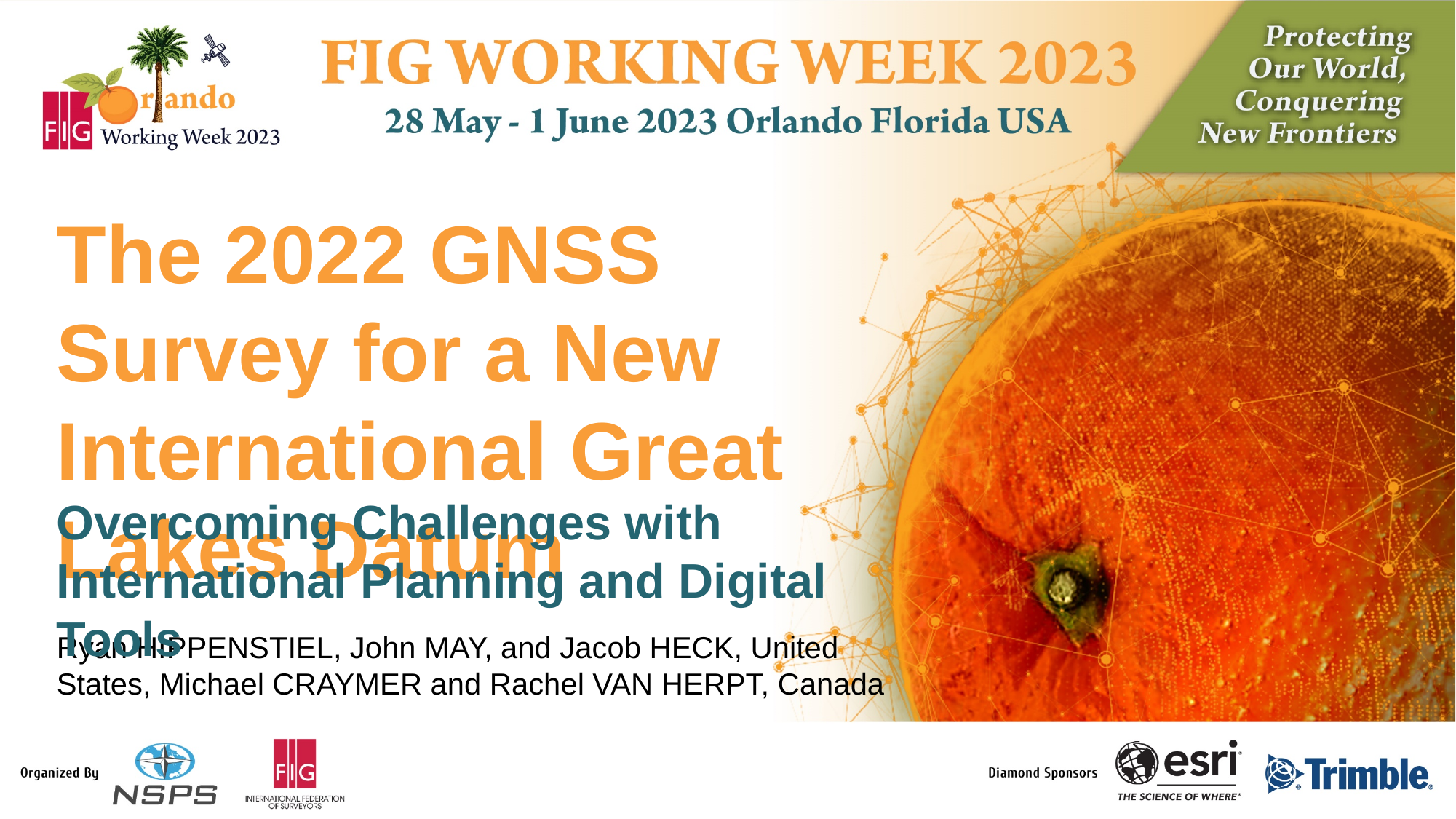

The 2022 GNSS Survey for a New International Great Lakes Datum
Overcoming Challenges with International Planning and Digital Tools
Ryan HIPPENSTIEL, John MAY, and Jacob HECK, United States, Michael CRAYMER and Rachel VAN HERPT, Canada